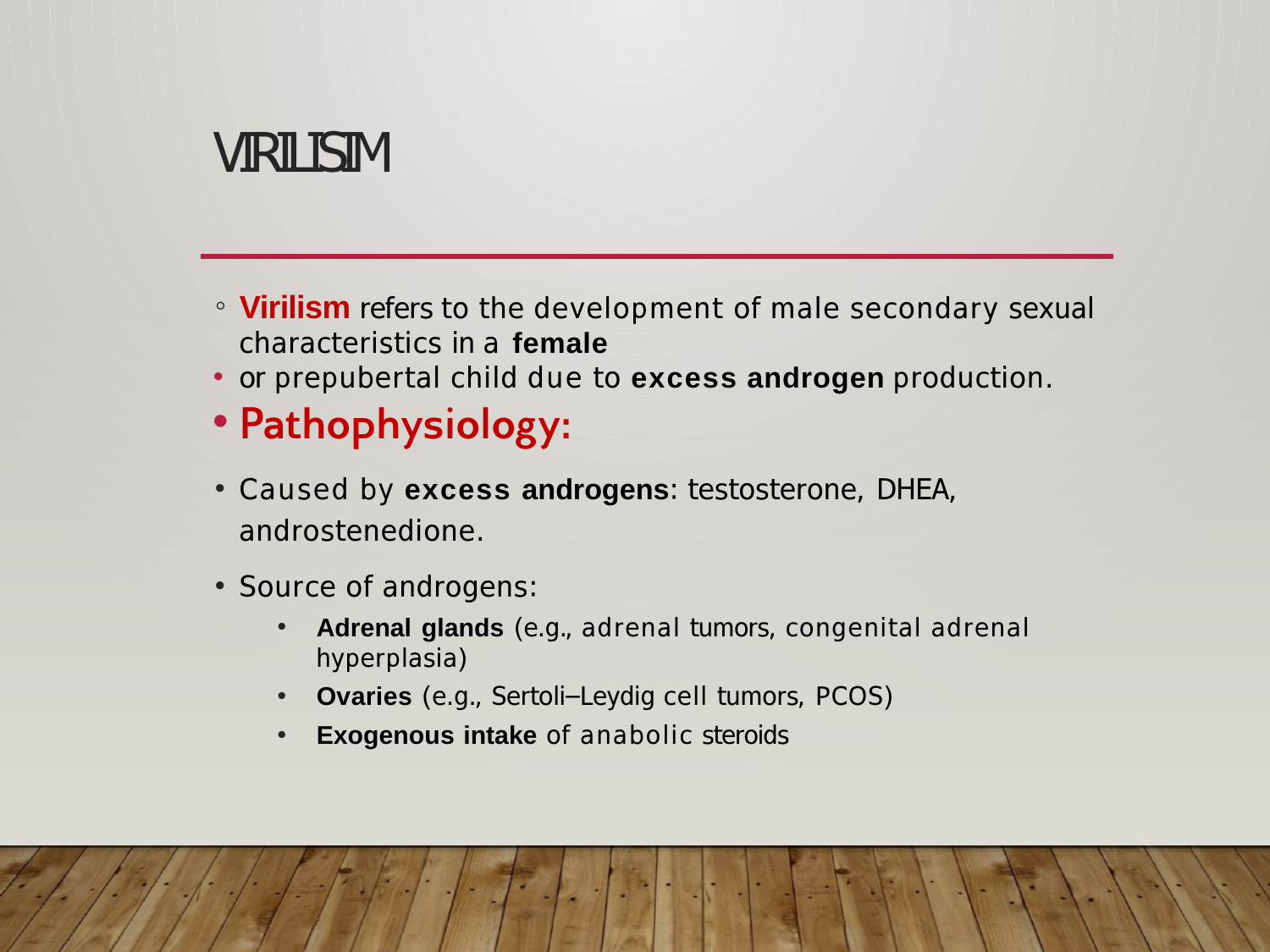

# VIRILISIM
Virilism refers to the development of male secondary sexual characteristics in a female
or prepubertal child due to excess androgen production.
Pathophysiology:
Caused by excess androgens: testosterone, DHEA, androstenedione.
Source of androgens:
Adrenal glands (e.g., adrenal tumors, congenital adrenal hyperplasia)
Ovaries (e.g., Sertoli–Leydig cell tumors, PCOS)
Exogenous intake of anabolic steroids